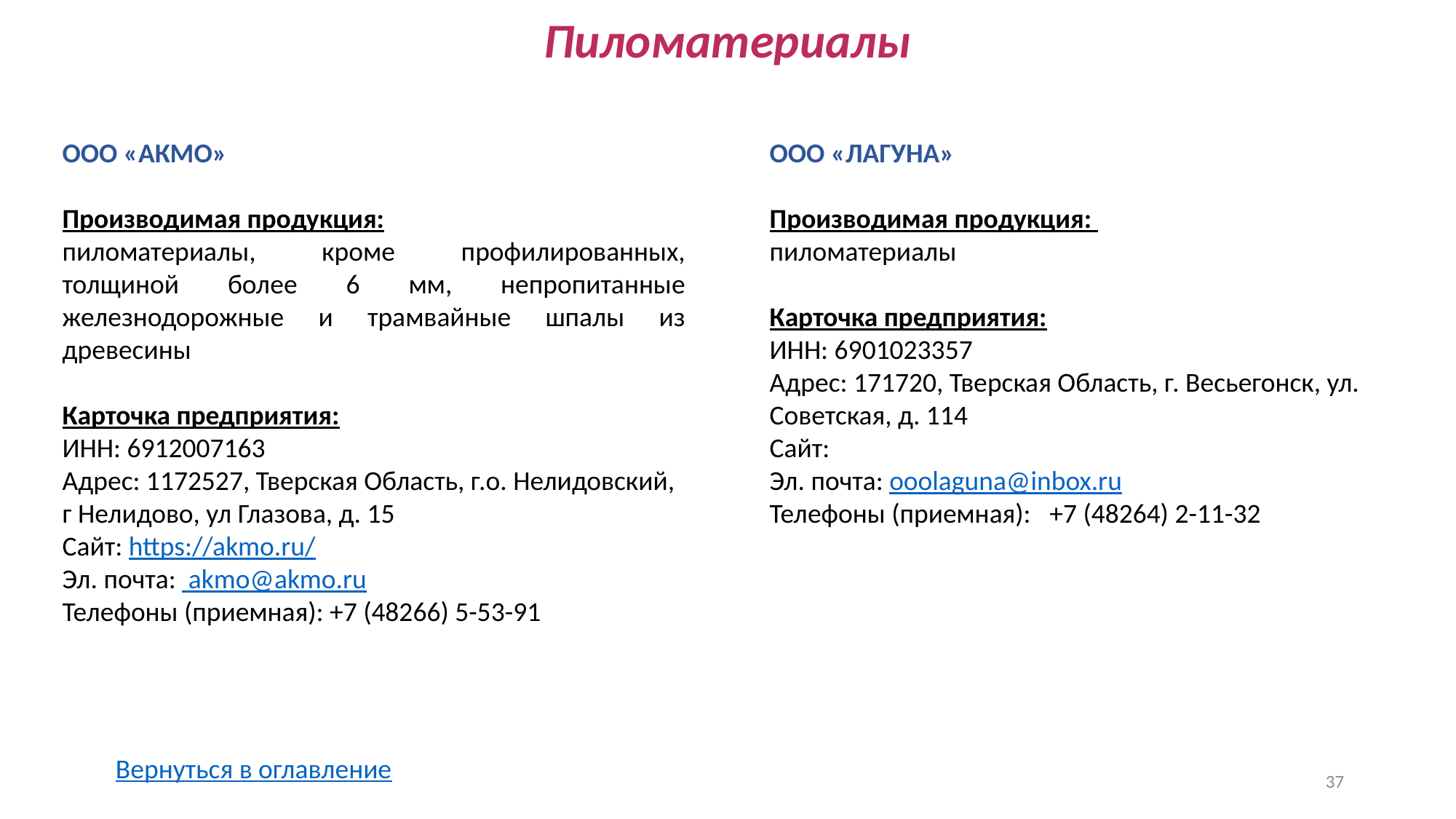

Пиломатериалы
ООО «АКМО»

Производимая продукция:
пиломатериалы, кроме профилированных, толщиной более 6 мм, непропитанные железнодорожные и трамвайные шпалы из древесины

Карточка предприятия:
ИНН: 6912007163
Адрес: 1172527, Тверская Область, г.о. Нелидовский, г Нелидово, ул Глазова, д. 15
Сайт: https://akmo.ru/
Эл. почта:  akmo@akmo.ru
Телефоны (приемная): +7 (48266) 5-53-91
ООО «Лагуна»

Производимая продукция:
пиломатериалы

Карточка предприятия:
ИНН: 6901023357
Адрес: 171720, Тверская Область, г. Весьегонск, ул. Советская, д. 114
Сайт:
Эл. почта: ooolaguna@inbox.ru
Телефоны (приемная):   +7 (48264) 2-11-32
Вернуться в оглавление
37